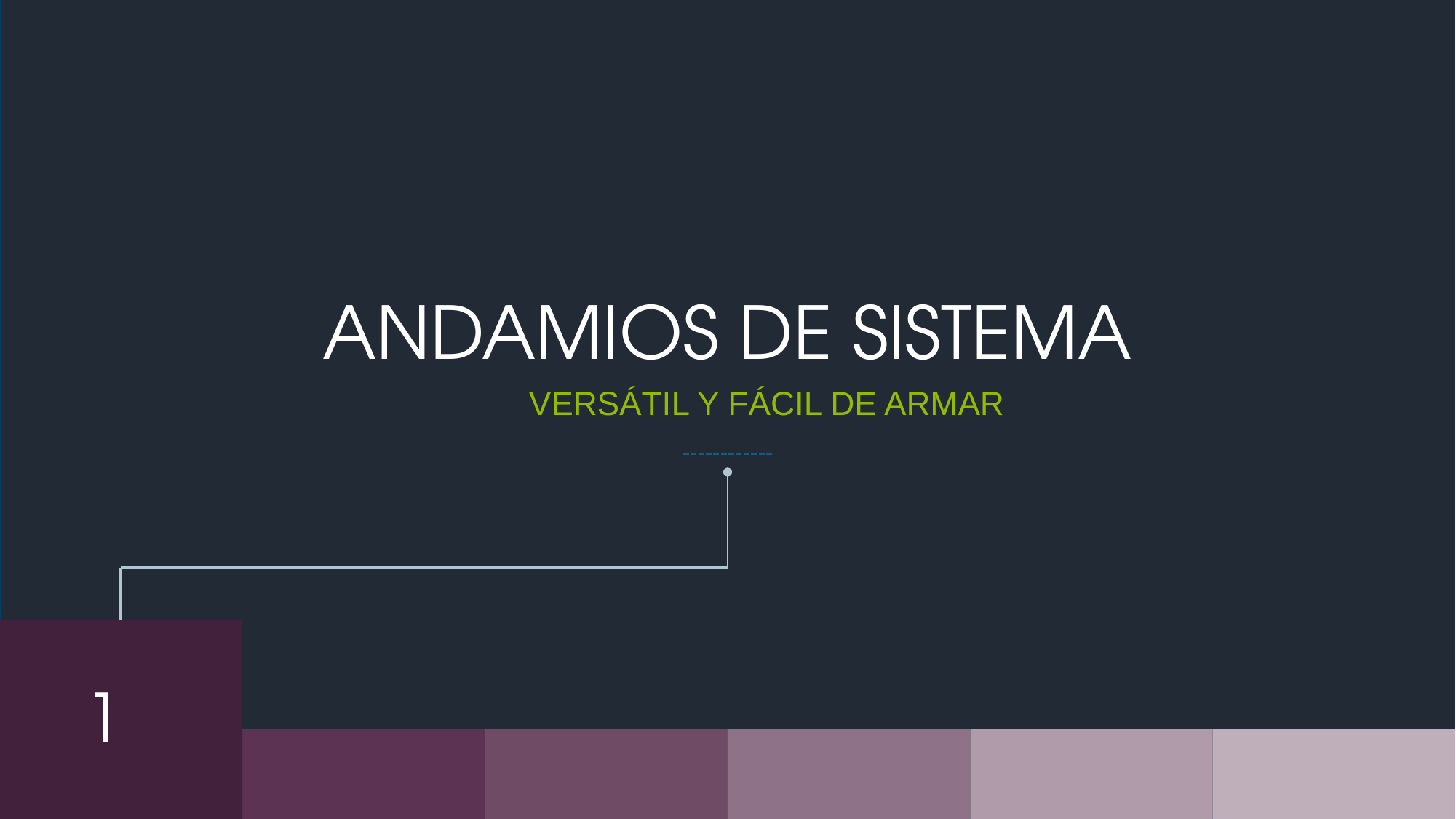

ANDAMIOS DE SISTEMA
VERSÁTIL Y FÁCIL DE ARMAR

1